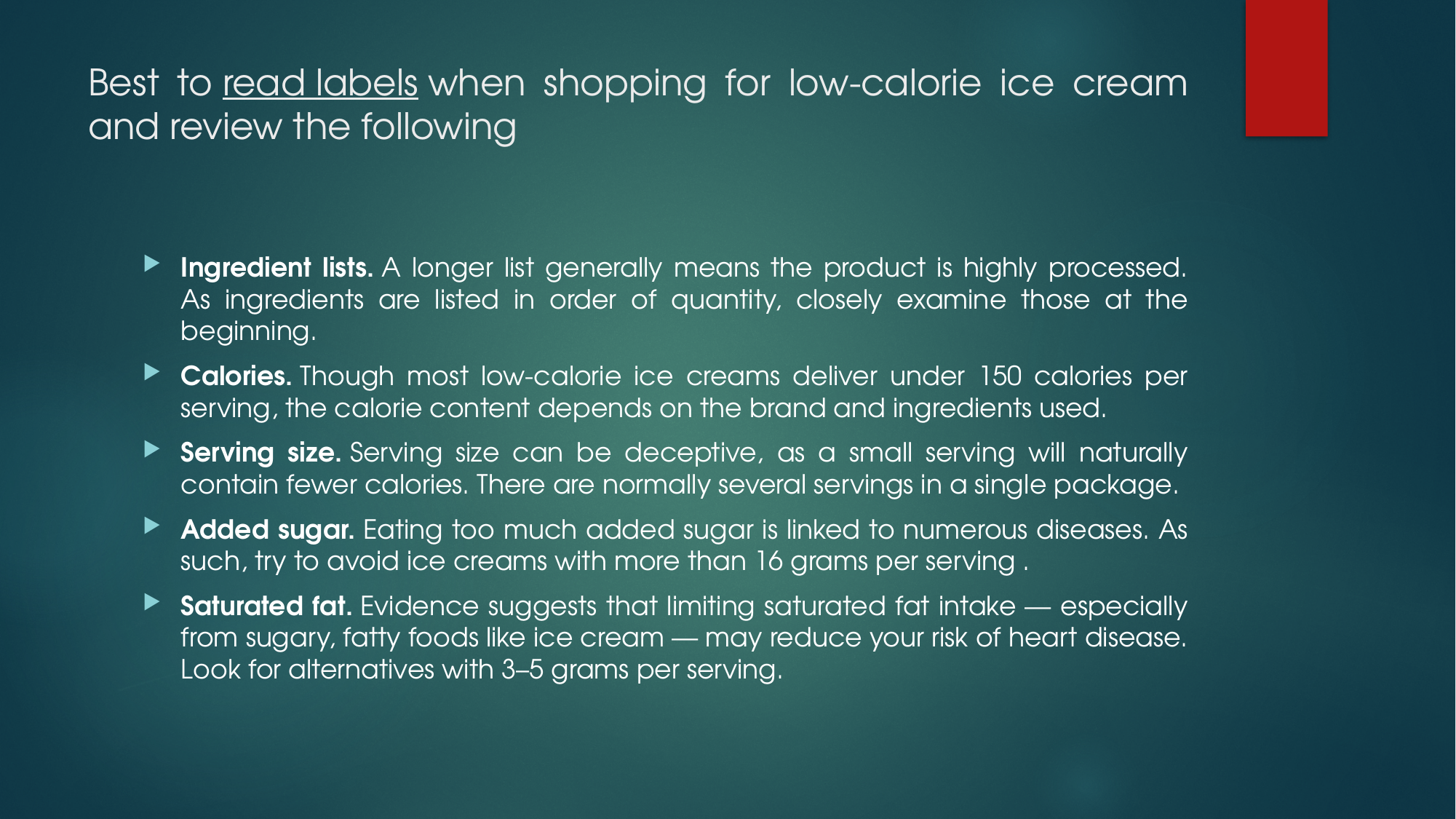

# Best to read labels when shopping for low-calorie ice cream and review the following
Ingredient lists. A longer list generally means the product is highly processed. As ingredients are listed in order of quantity, closely examine those at the beginning.
Calories. Though most low-calorie ice creams deliver under 150 calories per serving, the calorie content depends on the brand and ingredients used.
Serving size. Serving size can be deceptive, as a small serving will naturally contain fewer calories. There are normally several servings in a single package.
Added sugar. Eating too much added sugar is linked to numerous diseases. As such, try to avoid ice creams with more than 16 grams per serving .
Saturated fat. Evidence suggests that limiting saturated fat intake — especially from sugary, fatty foods like ice cream — may reduce your risk of heart disease. Look for alternatives with 3–5 grams per serving.